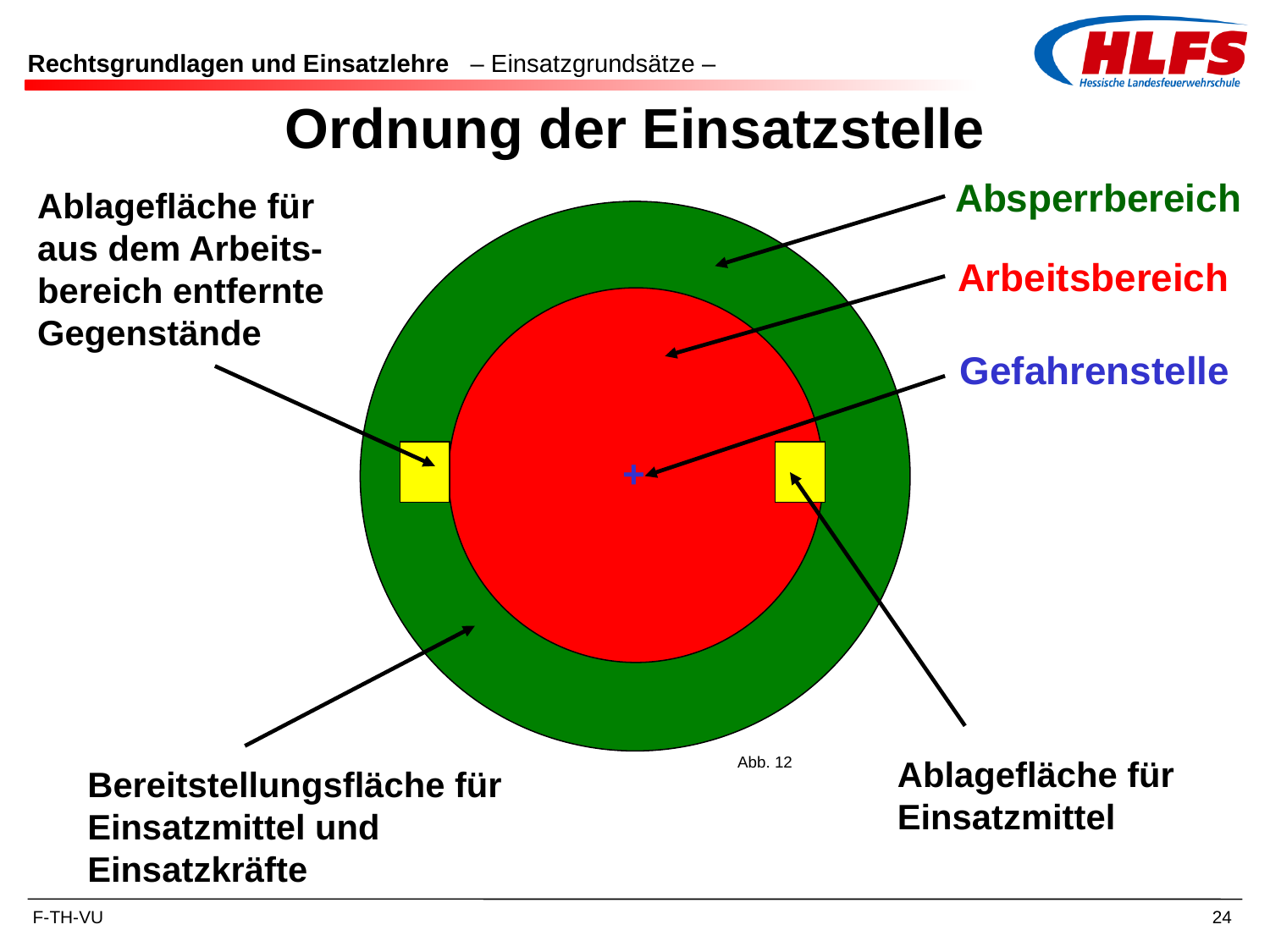

# Rechtsgrundlagen und Einsatzlehre   – Einsatzgrundsätze –
Ordnung der Einsatzstelle
Absperrbereich
Ablagefläche für aus dem Arbeits-bereich entfernte Gegenstände

Arbeitsbereich

Gefahrenstelle

+

Abb. 12
Ablagefläche für Einsatzmittel
Bereitstellungsfläche für Einsatzmittel und Einsatzkräfte
24
F-TH-VU